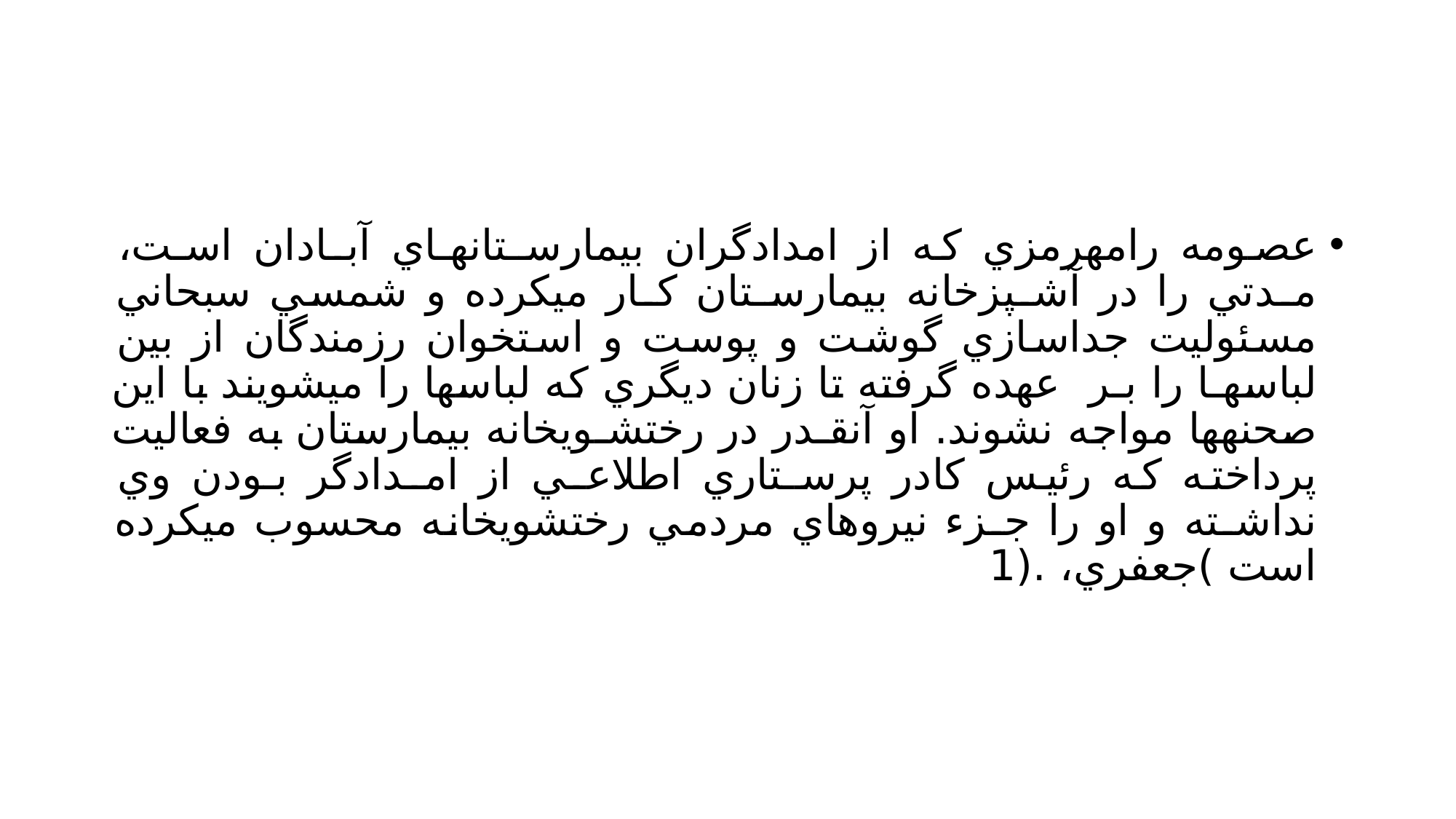

#
عصومه رامهرمزي كه از امدادگران بيمارسـتانهـاي آبـادان اسـت، مـدتي را در آشـپزخانه بيمارسـتان كـار ميكرده و شمسي سبحاني مسئوليت جداسازي گوشت و پوست و استخوان رزمندگان از بين لباسهـا را بـر  عهده گرفته تا زنان ديگري كه لباسها را ميشويند با اين صحنهها مواجه نشوند. او آنقـدر در رختشـويخانه بيمارستان به فعاليت پرداخته كه رئيس كادر پرسـتاري اطلاعـي از امـدادگر بـودن وي نداشـته و او را جـزء نيروهاي مردمي رختشويخانه محسوب ميكرده است )جعفري، .(1